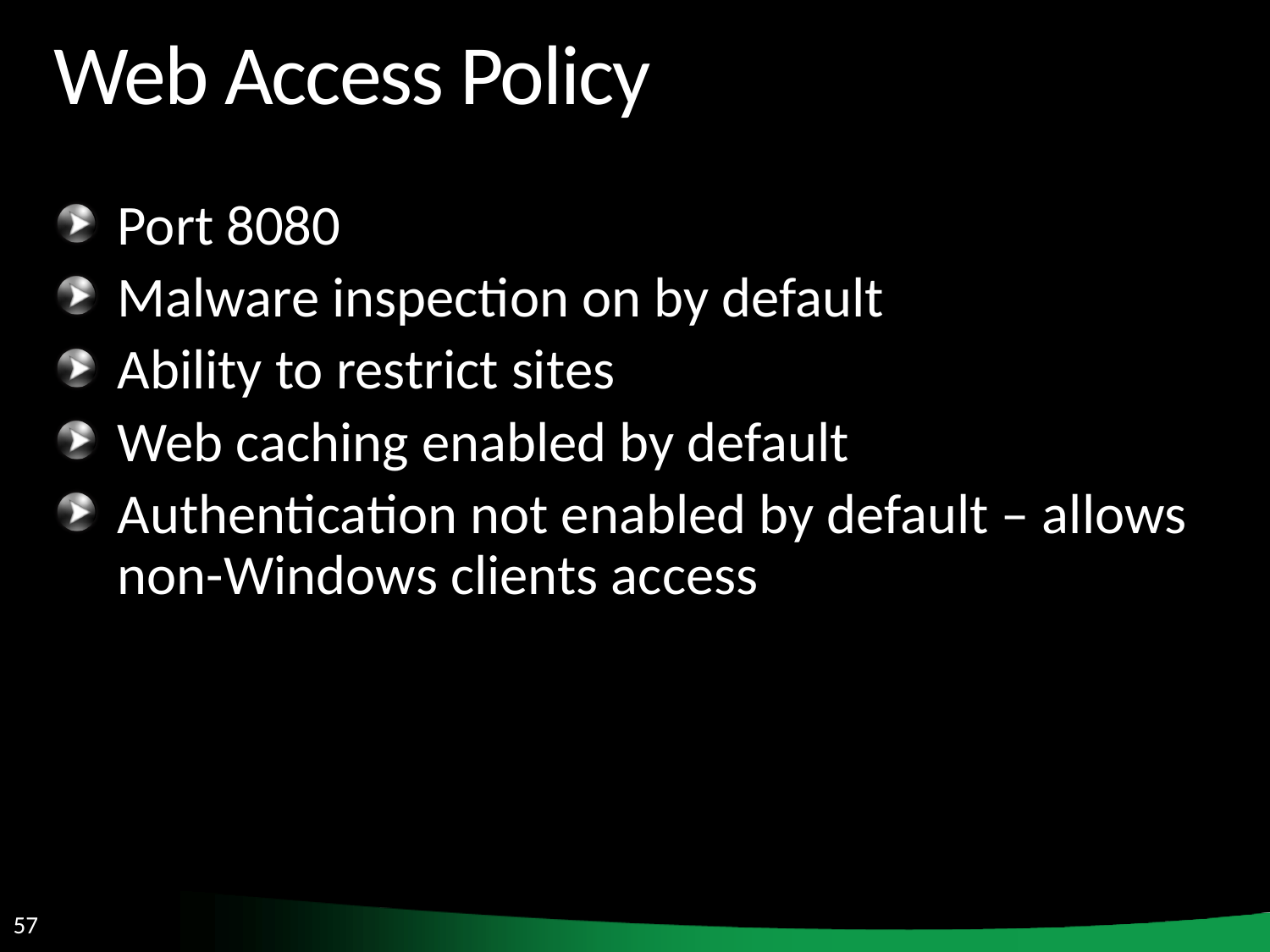

# Web Access Policy
Port 8080
Malware inspection on by default
Ability to restrict sites
Web caching enabled by default
Authentication not enabled by default – allows non-Windows clients access